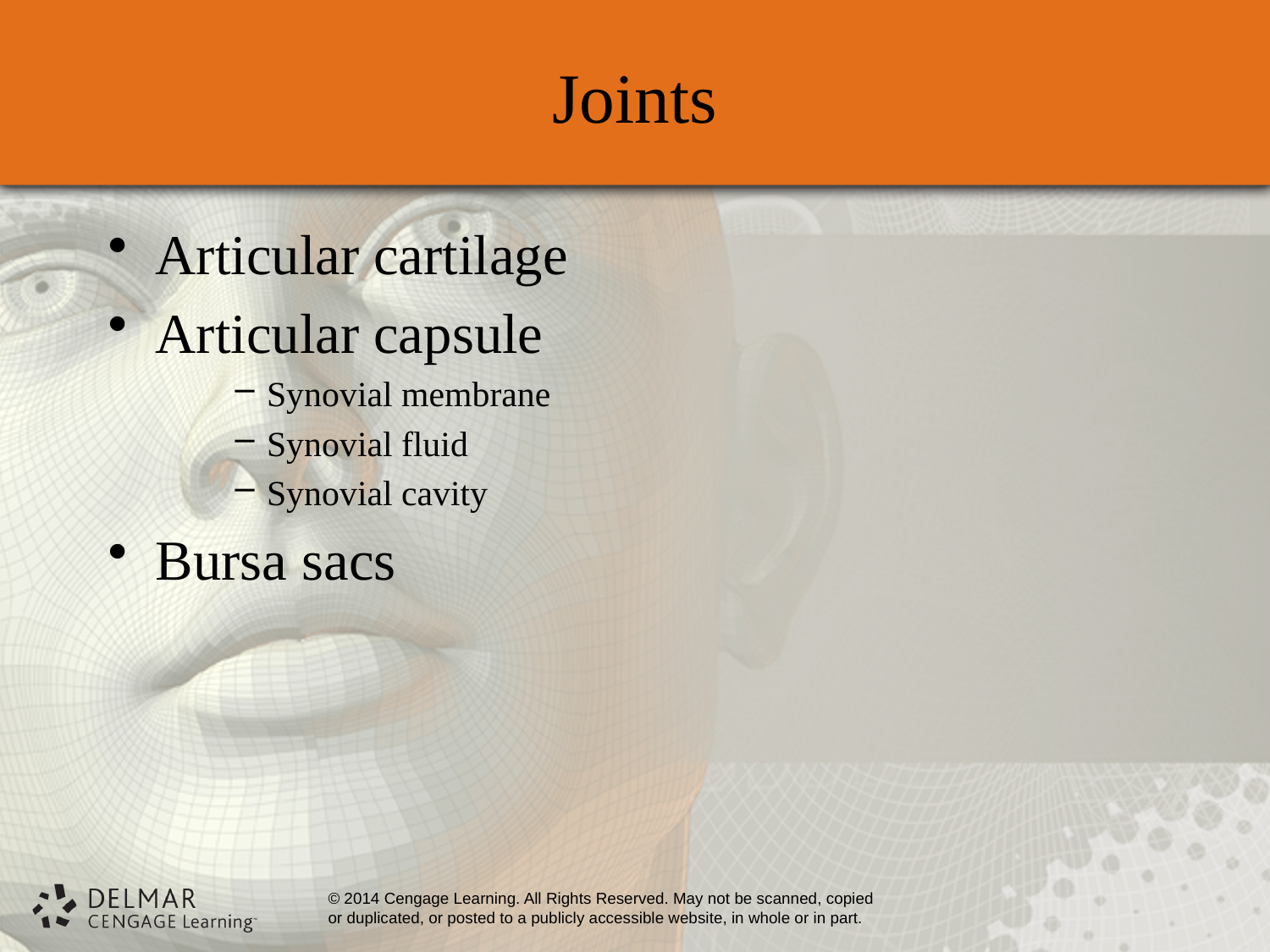

# Joints
Articular cartilage
Articular capsule
Synovial membrane
Synovial fluid
Synovial cavity
Bursa sacs